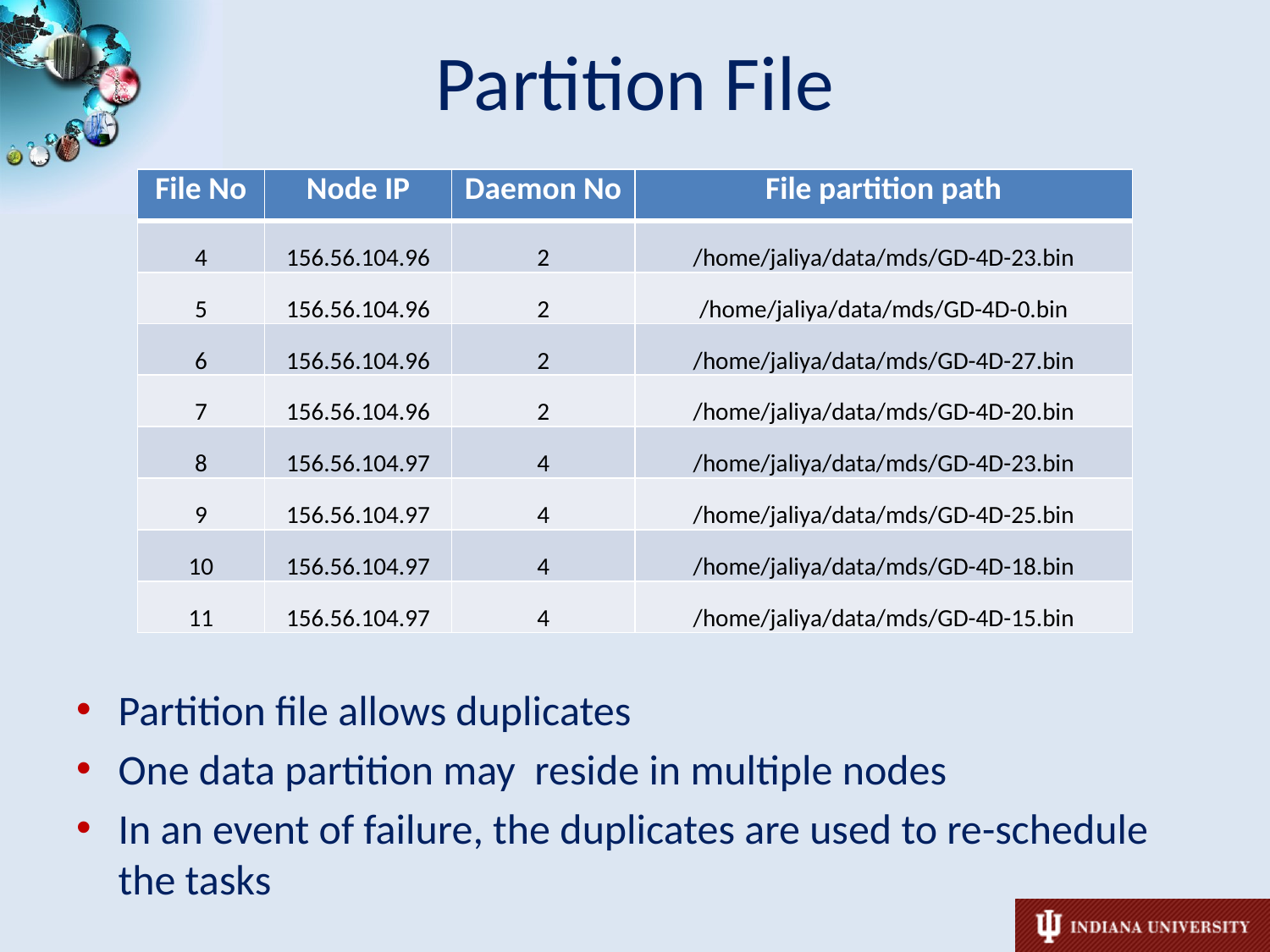

# Partition File
| File No | Node IP | Daemon No | File partition path |
| --- | --- | --- | --- |
| 4 | 156.56.104.96 | 2 | /home/jaliya/data/mds/GD-4D-23.bin |
| 5 | 156.56.104.96 | 2 | /home/jaliya/data/mds/GD-4D-0.bin |
| 6 | 156.56.104.96 | 2 | /home/jaliya/data/mds/GD-4D-27.bin |
| 7 | 156.56.104.96 | 2 | /home/jaliya/data/mds/GD-4D-20.bin |
| 8 | 156.56.104.97 | 4 | /home/jaliya/data/mds/GD-4D-23.bin |
| 9 | 156.56.104.97 | 4 | /home/jaliya/data/mds/GD-4D-25.bin |
| 10 | 156.56.104.97 | 4 | /home/jaliya/data/mds/GD-4D-18.bin |
| 11 | 156.56.104.97 | 4 | /home/jaliya/data/mds/GD-4D-15.bin |
Partition file allows duplicates
One data partition may  reside in multiple nodes
In an event of failure, the duplicates are used to re-schedule the tasks